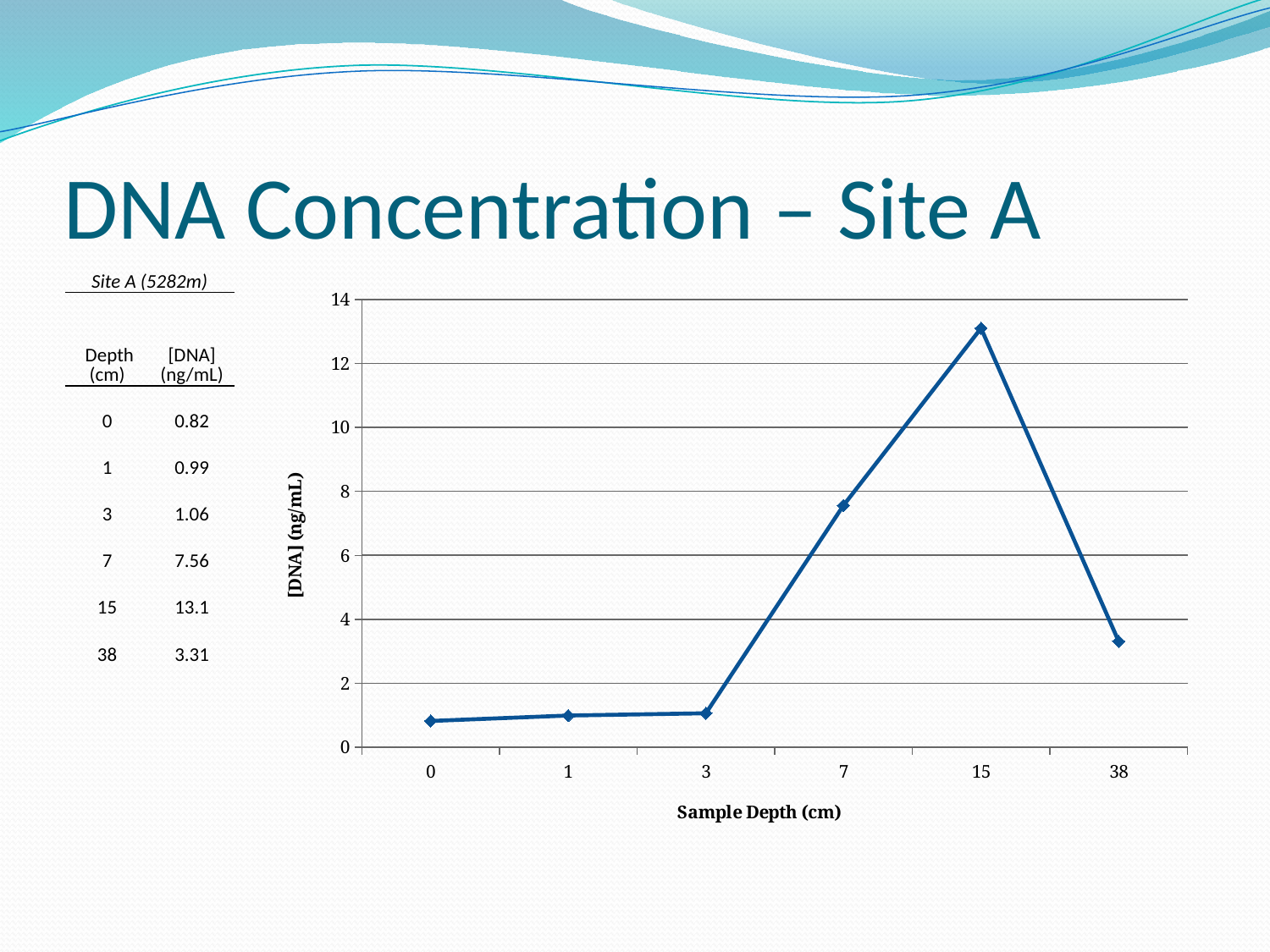

# DNA Concentration – Site A
| Site A (5282m) |  |
| --- | --- |
| Depth (cm) | [DNA] (ng/mL) |
| 0 | 0.82 |
| 1 | 0.99 |
| 3 | 1.06 |
| 7 | 7.56 |
| 15 | 13.1 |
| 38 | 3.31 |

### Chart

| Category |  |
|---|---|
| 0 | 0.8200000000000004 |
| 1 | 0.99 |
| 3 | 1.06 |
| 7 | 7.56 |
| 15 | 13.1 |
| 38 | 3.3099999999999987 |